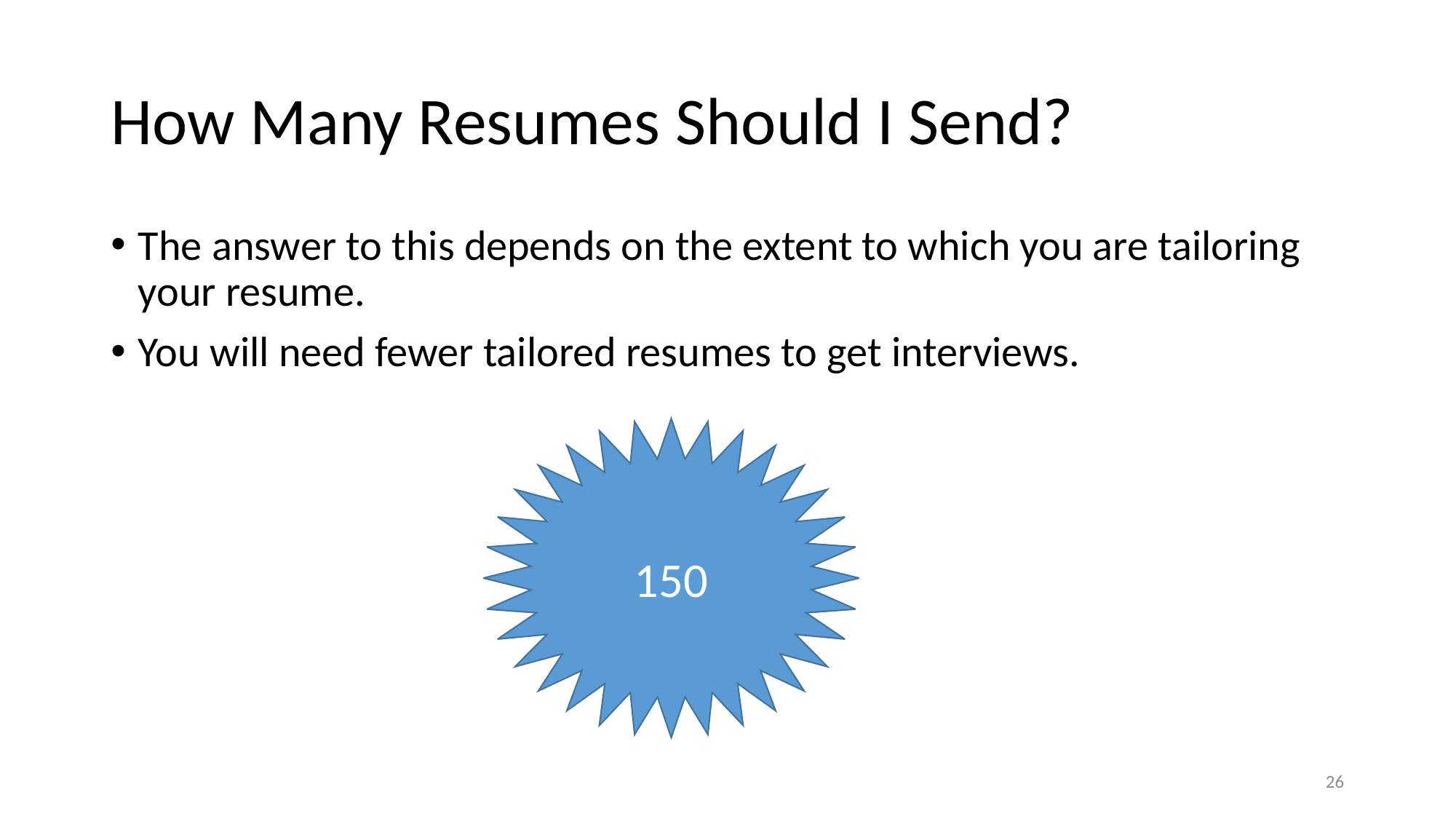

# How Many Resumes Should I Send?
The answer to this depends on the extent to which you are tailoring your resume.
You will need fewer tailored resumes to get interviews.
150
26